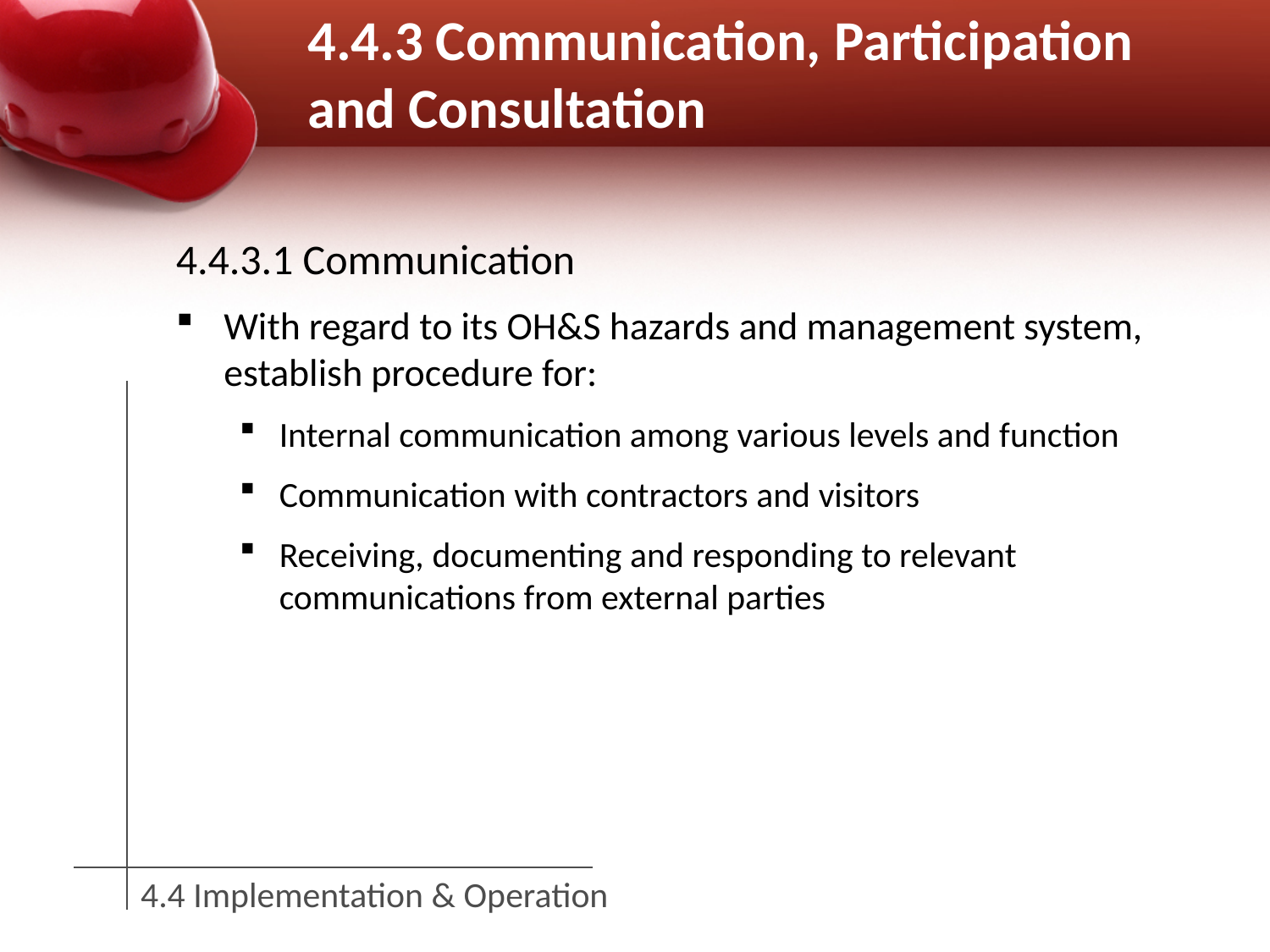

# 4.4.3 Communication, Participation and Consultation
4.4.3.1 Communication
With regard to its OH&S hazards and management system, establish procedure for:
Internal communication among various levels and function
Communication with contractors and visitors
Receiving, documenting and responding to relevant communications from external parties
4.4 Implementation & Operation